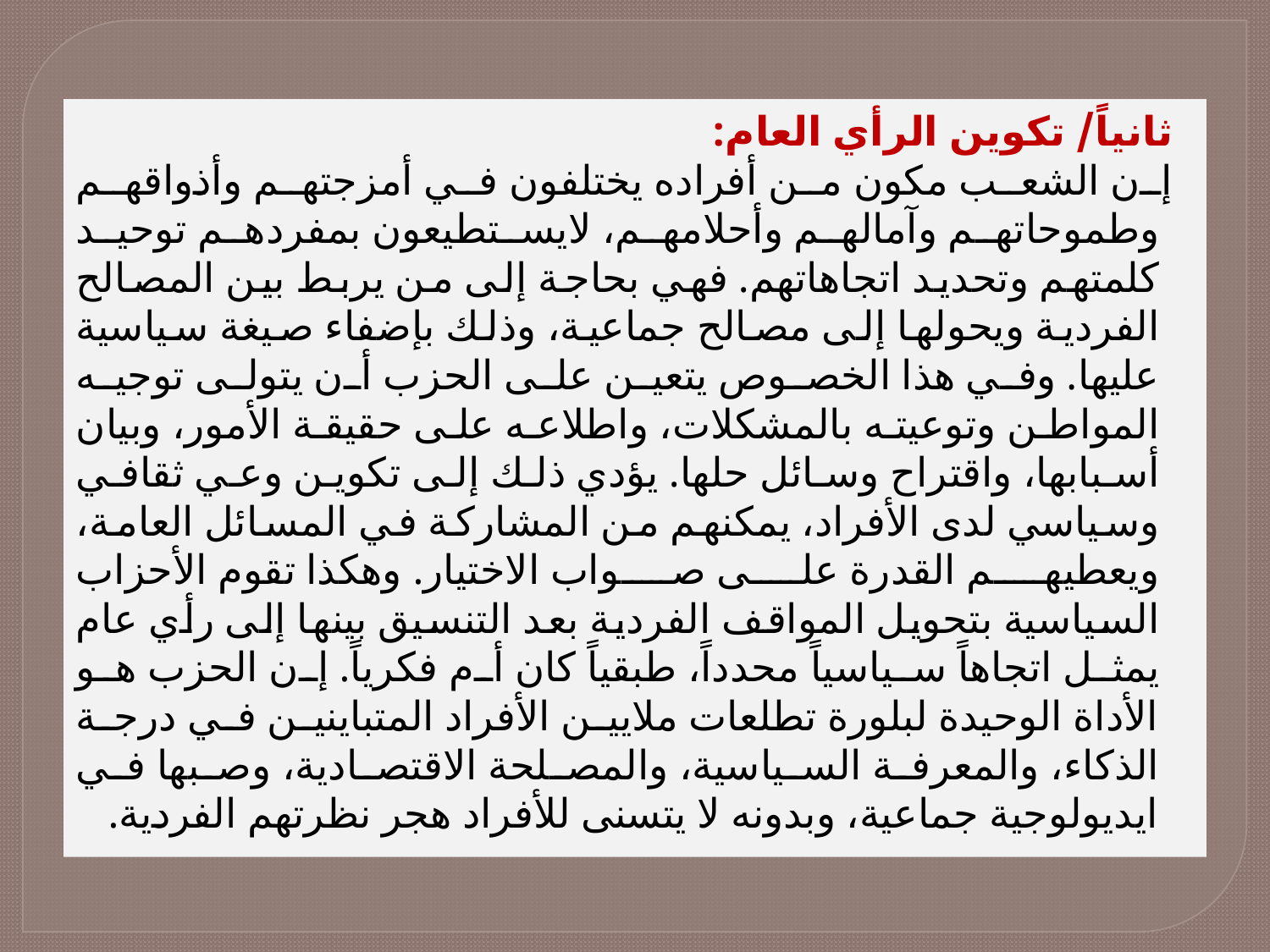

ثانياً/ تكوين الرأي العام:
  إن الشعب مكون من أفراده يختلفون في أمزجتهم وأذواقهم وطموحاتهم وآمالهم وأحلامهم، لايستطيعون بمفردهم توحيد كلمتهم وتحديد اتجاهاتهم. فهي بحاجة إلى من يربط بين المصالح الفردية ويحولها إلى مصالح جماعية، وذلك بإضفاء صيغة سياسية عليها. وفي هذا الخصوص يتعين على الحزب أن يتولى توجيه المواطن وتوعيته بالمشكلات، واطلاعه على حقيقة الأمور، وبيان أسبابها، واقتراح وسائل حلها. يؤدي ذلك إلى تكوين وعي ثقافي وسياسي لدى الأفراد، يمكنهم من المشاركة في المسائل العامة، ويعطيهم القدرة على صواب الاختيار. وهكذا تقوم الأحزاب السياسية بتحويل المواقف الفردية بعد التنسيق بينها إلى رأي عام يمثل اتجاهاً سياسياً محدداً، طبقياً كان أم فكرياً. إن الحزب هو الأداة الوحيدة لبلورة تطلعات ملايين الأفراد المتباينين في درجة الذكاء، والمعرفة السياسية، والمصلحة الاقتصادية، وصبها في ايديولوجية جماعية، وبدونه لا يتسنى للأفراد هجر نظرتهم الفردية.